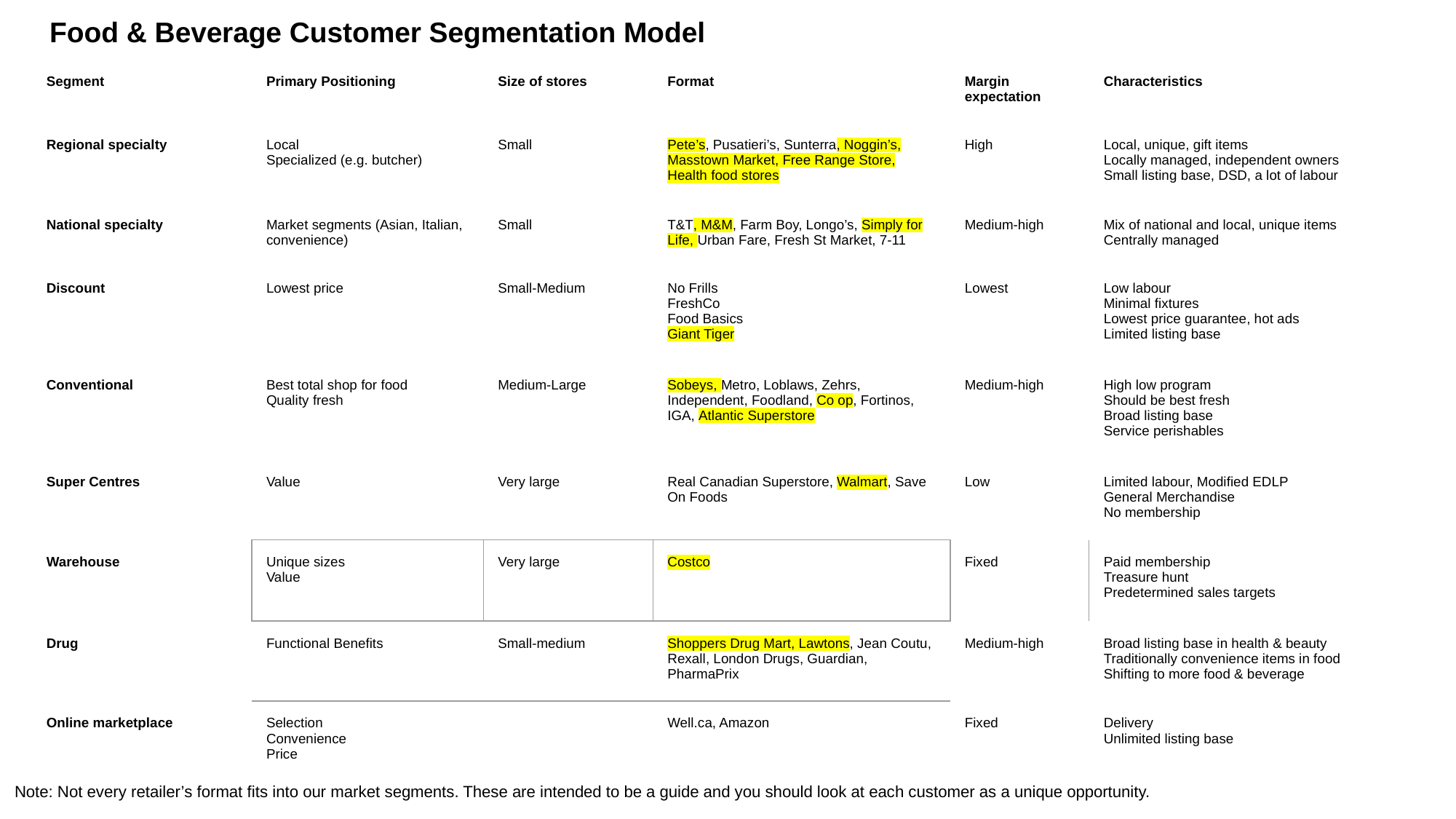

Food & Beverage Customer Segmentation Model
| Segment | Primary Positioning | Size of stores | Format | Margin expectation | Characteristics |
| --- | --- | --- | --- | --- | --- |
| Regional specialty | Local Specialized (e.g. butcher) | Small | Pete’s, Pusatieri’s, Sunterra, Noggin’s, Masstown Market, Free Range Store, Health food stores | High | Local, unique, gift items Locally managed, independent owners Small listing base, DSD, a lot of labour |
| National specialty | Market segments (Asian, Italian, convenience) | Small | T&T, M&M, Farm Boy, Longo’s, Simply for Life, Urban Fare, Fresh St Market, 7-11 | Medium-high | Mix of national and local, unique items Centrally managed |
| Discount | Lowest price | Small-Medium | No Frills FreshCo Food Basics Giant Tiger | Lowest | Low labour Minimal fixtures Lowest price guarantee, hot ads Limited listing base |
| Conventional | Best total shop for food Quality fresh | Medium-Large | Sobeys, Metro, Loblaws, Zehrs, Independent, Foodland, Co op, Fortinos, IGA, Atlantic Superstore | Medium-high | High low program Should be best fresh Broad listing base Service perishables |
| Super Centres | Value | Very large | Real Canadian Superstore, Walmart, Save On Foods | Low | Limited labour, Modified EDLP General Merchandise No membership |
| Warehouse | Unique sizes Value | Very large | Costco | Fixed | Paid membership Treasure hunt Predetermined sales targets |
| Drug | Functional Benefits | Small-medium | Shoppers Drug Mart, Lawtons, Jean Coutu, Rexall, London Drugs, Guardian, PharmaPrix | Medium-high | Broad listing base in health & beauty Traditionally convenience items in food Shifting to more food & beverage |
| Online marketplace | Selection Convenience Price |  | Well.ca, Amazon | Fixed | Delivery Unlimited listing base |
Note: Not every retailer’s format fits into our market segments. These are intended to be a guide and you should look at each customer as a unique opportunity.